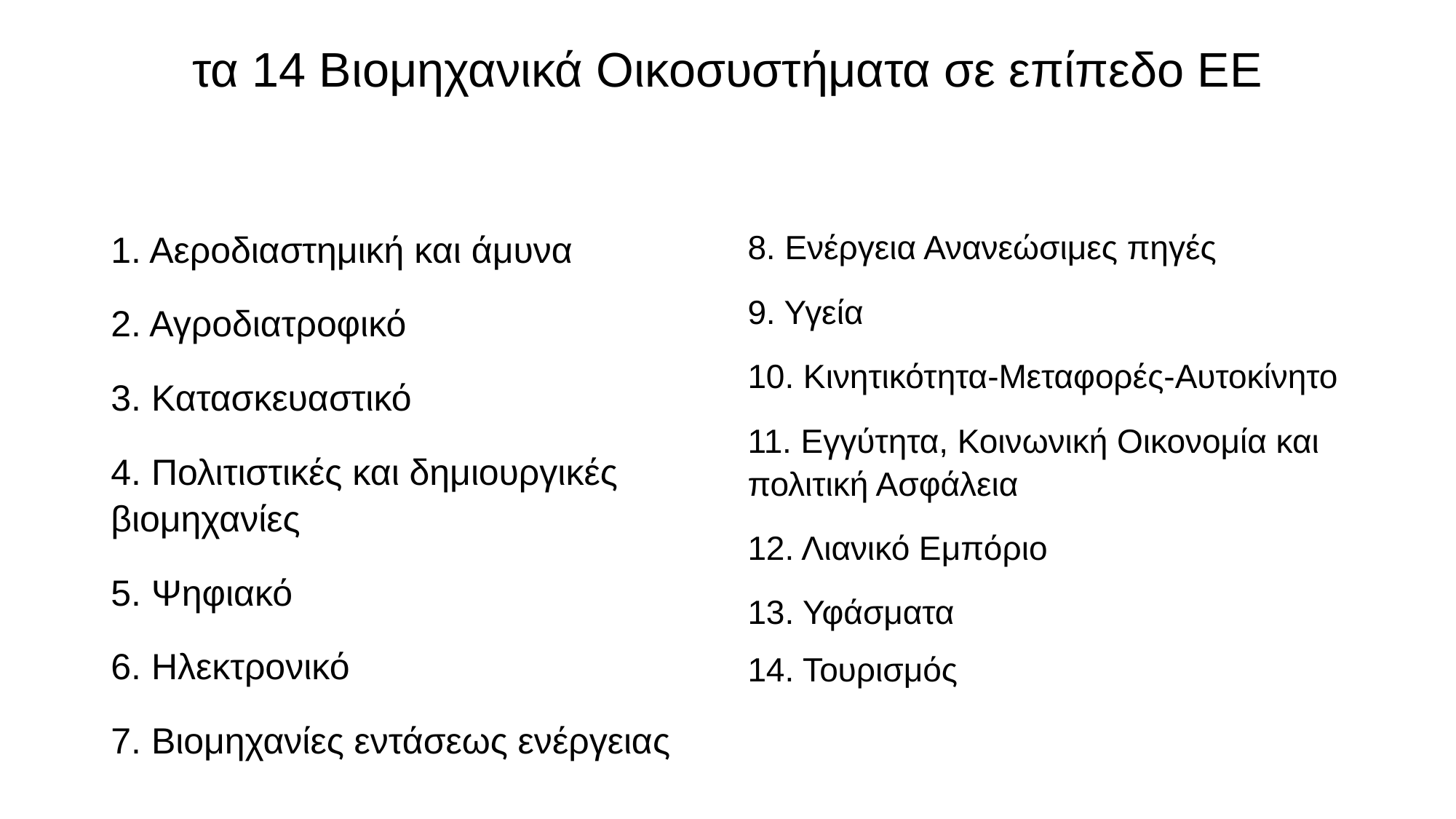

# τα 14 Βιομηχανικά Οικοσυστήματα σε επίπεδο ΕΕ
1. Αεροδιαστημική και άμυνα
2. Αγροδιατροφικό
3. Κατασκευαστικό
4. Πολιτιστικές και δημιουργικές βιομηχανίες
5. Ψηφιακό
6. Ηλεκτρονικό
7. Βιομηχανίες εντάσεως ενέργειας
8. Ενέργεια Ανανεώσιμες πηγές
9. Υγεία
10. Κινητικότητα-Μεταφορές-Αυτοκίνητο
11. Εγγύτητα, Κοινωνική Οικονομία και πολιτική Ασφάλεια
12. Λιανικό Εμπόριο
13. Υφάσματα
14. Τουρισμός